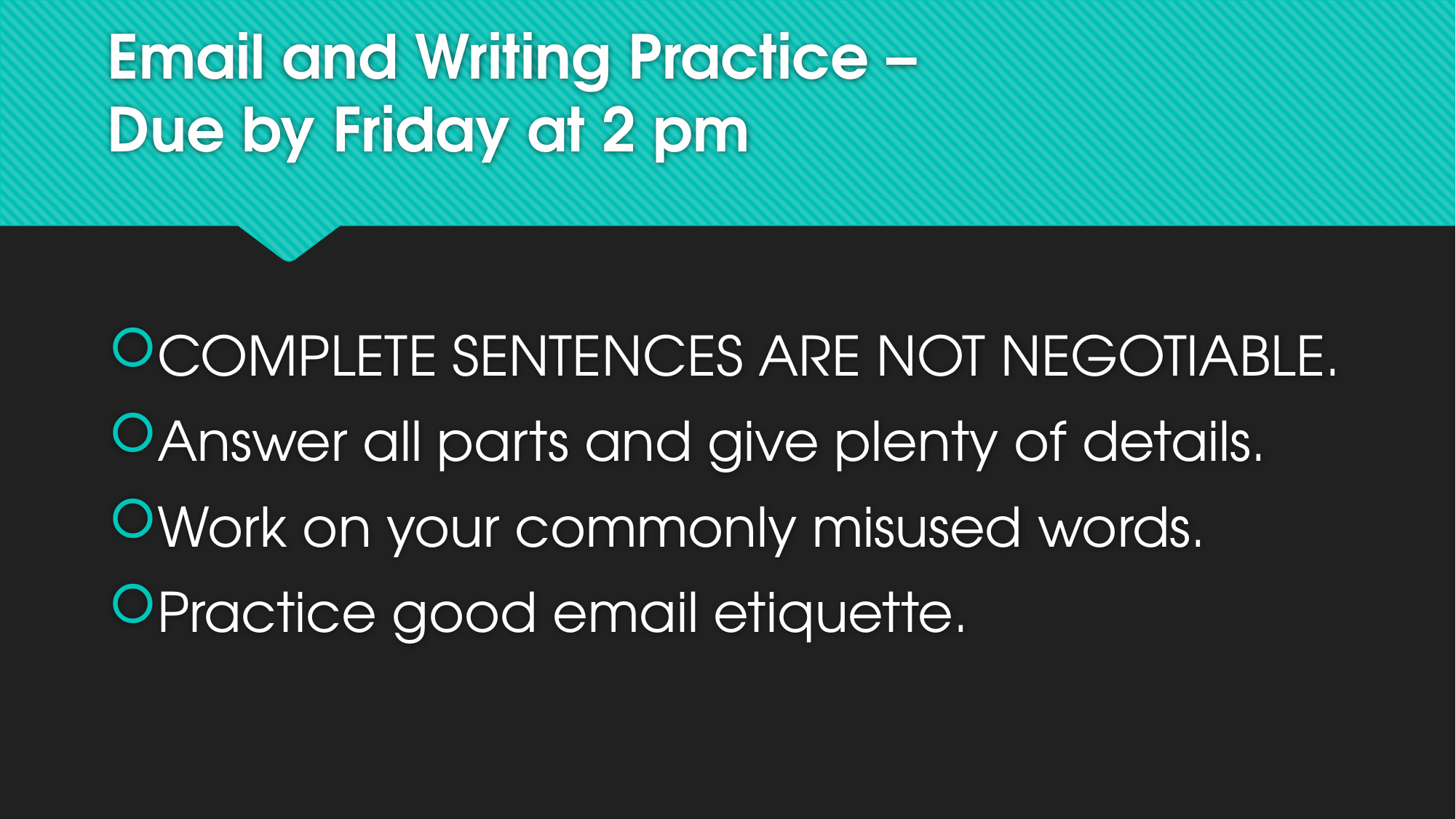

# Email and Writing Practice – Due by Friday at 2 pm
COMPLETE SENTENCES ARE NOT NEGOTIABLE.
Answer all parts and give plenty of details.
Work on your commonly misused words.
Practice good email etiquette.